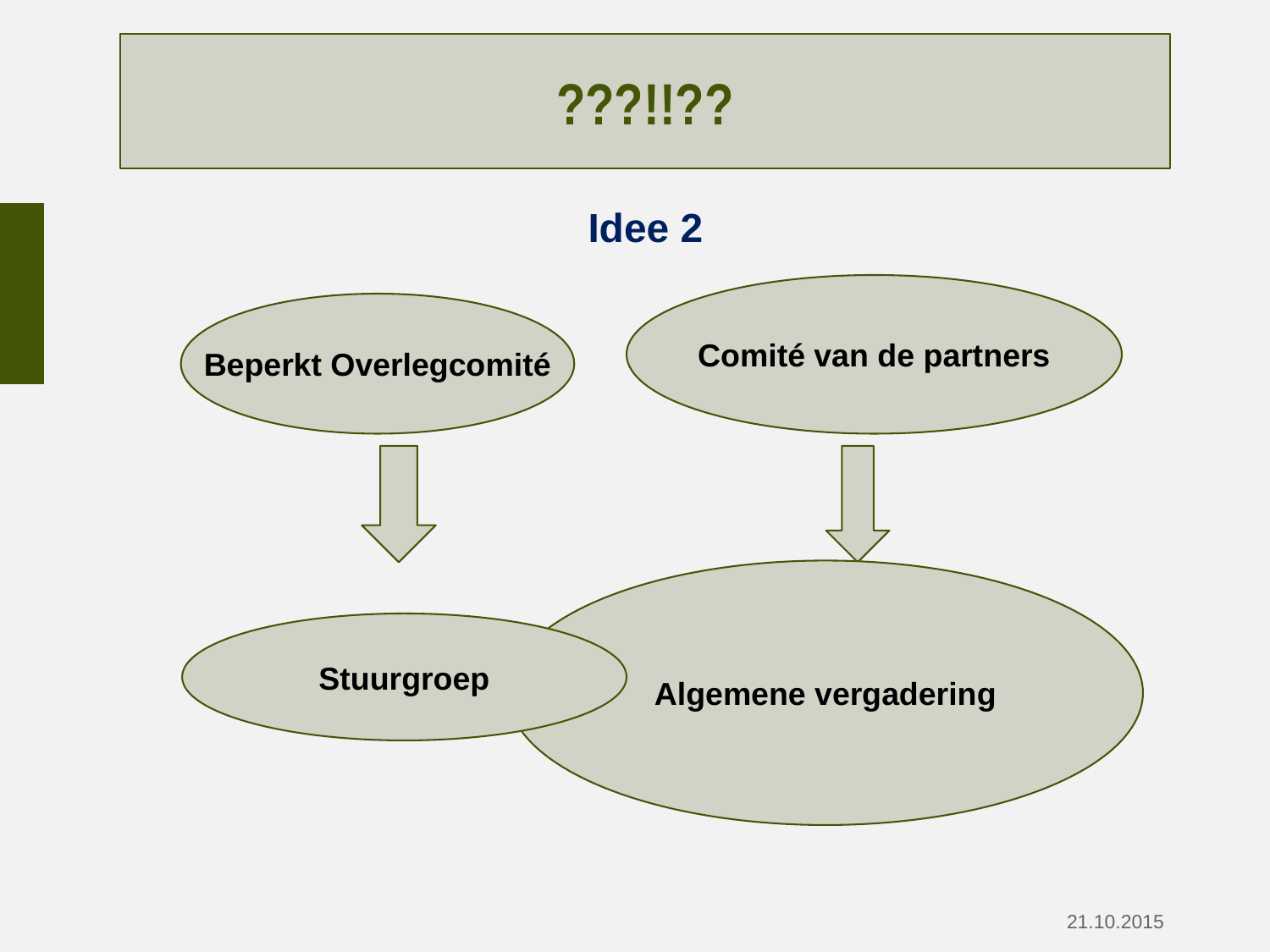

# ???!!??
Idee 2
Comité van de partners
Beperkt Overlegcomité

Algemene vergadering
Stuurgroep
21.10.2015